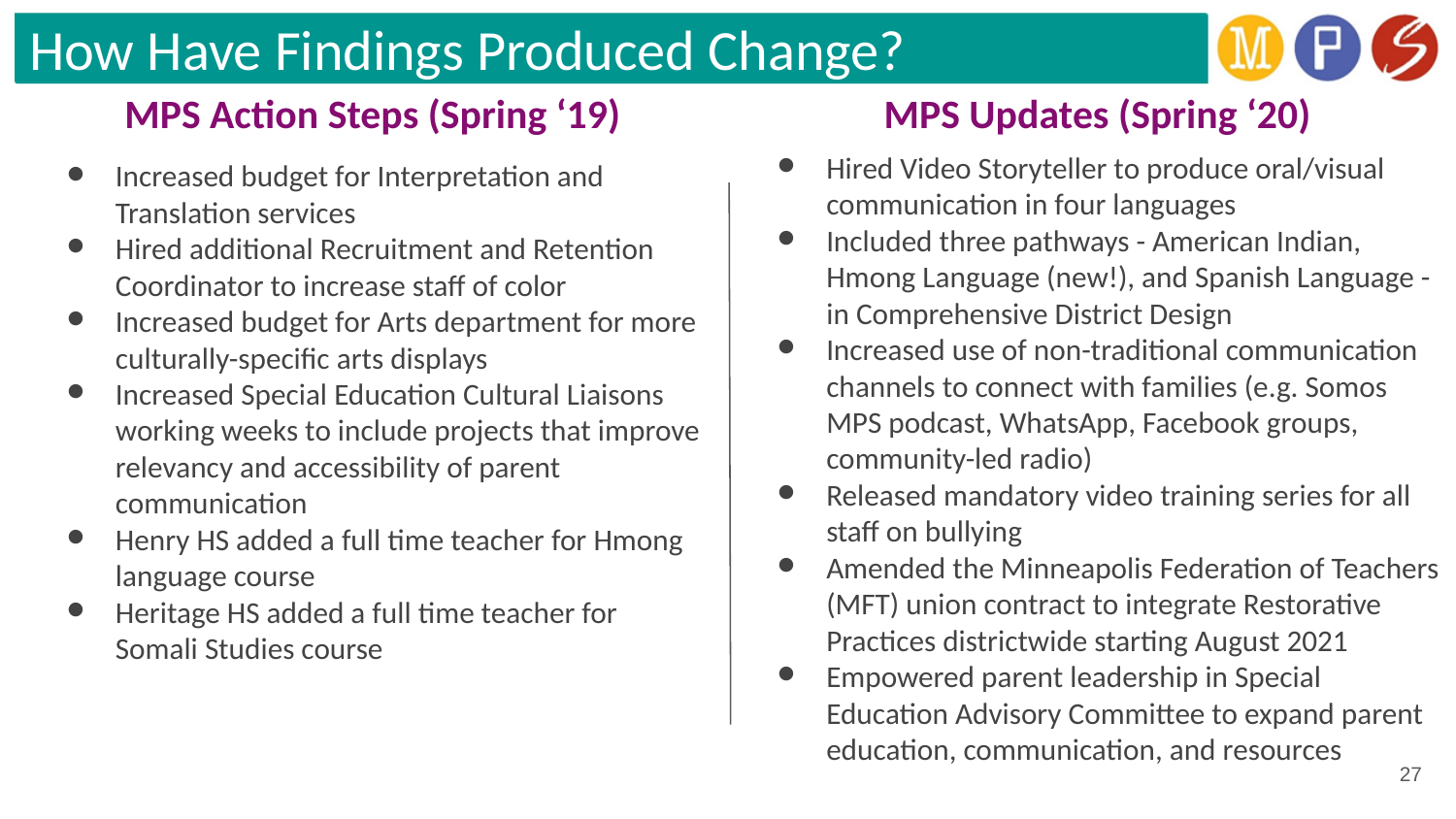

# How Have Findings Produced Change?
MPS Action Steps (Spring ‘19)
Increased budget for Interpretation and Translation services
Hired additional Recruitment and Retention Coordinator to increase staff of color
Increased budget for Arts department for more culturally-specific arts displays
Increased Special Education Cultural Liaisons working weeks to include projects that improve relevancy and accessibility of parent communication
Henry HS added a full time teacher for Hmong language course
Heritage HS added a full time teacher for Somali Studies course
MPS Updates (Spring ‘20)
Hired Video Storyteller to produce oral/visual communication in four languages
Included three pathways - American Indian, Hmong Language (new!), and Spanish Language - in Comprehensive District Design
Increased use of non-traditional communication channels to connect with families (e.g. Somos MPS podcast, WhatsApp, Facebook groups, community-led radio)
Released mandatory video training series for all staff on bullying
Amended the Minneapolis Federation of Teachers (MFT) union contract to integrate Restorative Practices districtwide starting August 2021
Empowered parent leadership in Special Education Advisory Committee to expand parent education, communication, and resources
27